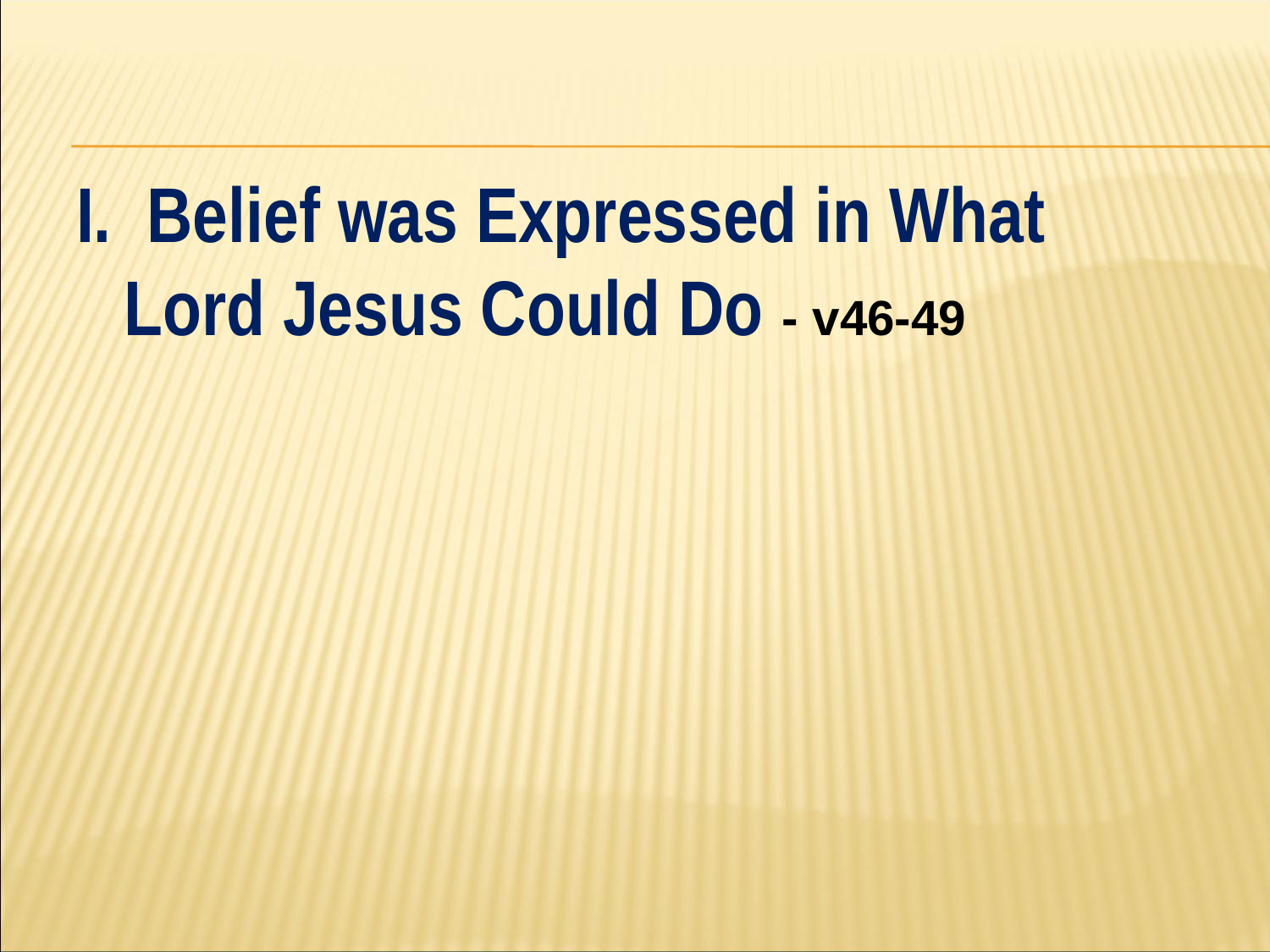

#
I.  Belief was Expressed in What Lord Jesus Could Do - v46-49